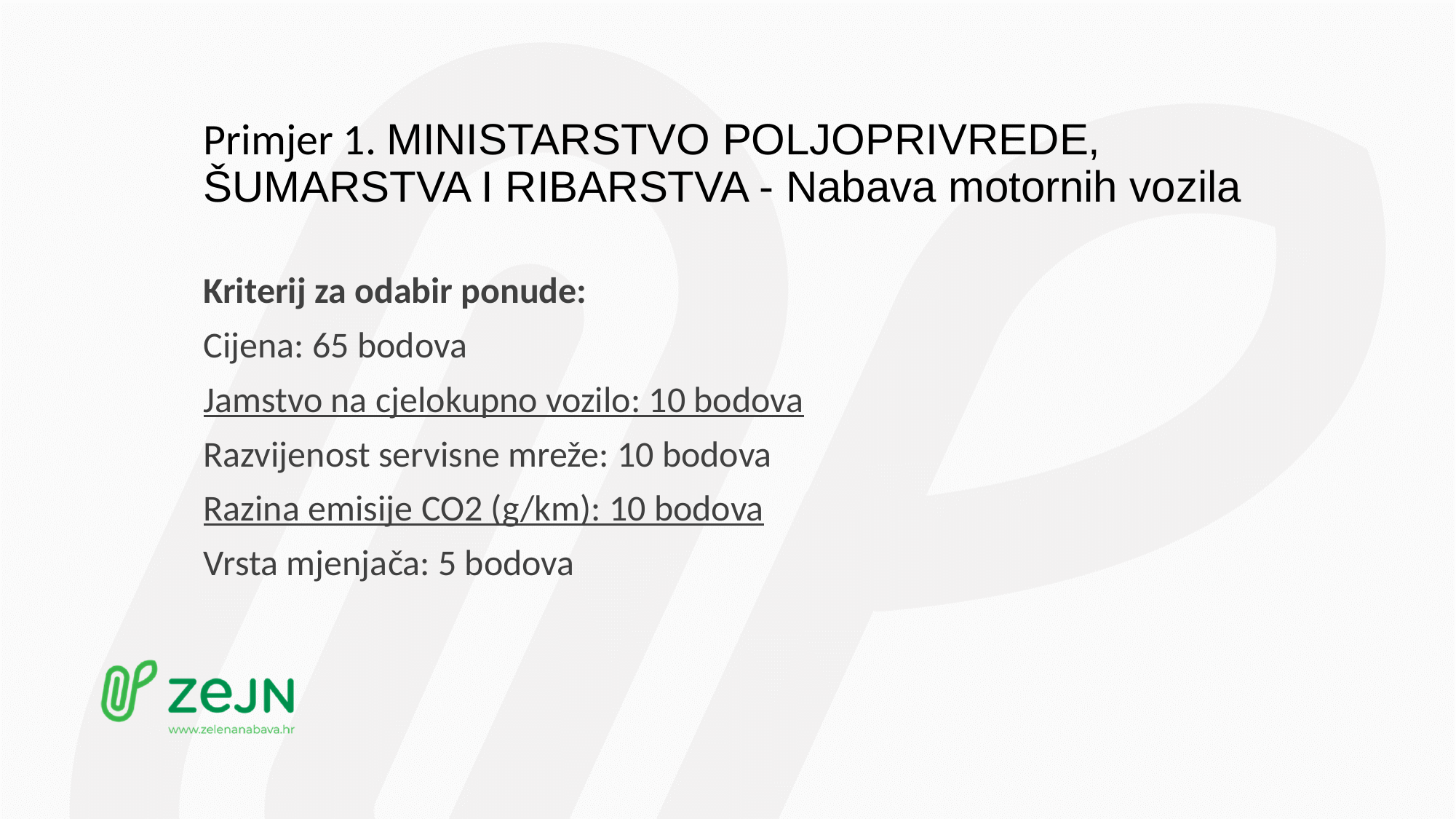

# Primjer 1. MINISTARSTVO POLJOPRIVREDE, ŠUMARSTVA I RIBARSTVA - Nabava motornih vozila
Kriterij za odabir ponude:
Cijena: 65 bodova
Jamstvo na cjelokupno vozilo: 10 bodova
Razvijenost servisne mreže: 10 bodova
Razina emisije CO2 (g/km): 10 bodova
Vrsta mjenjača: 5 bodova